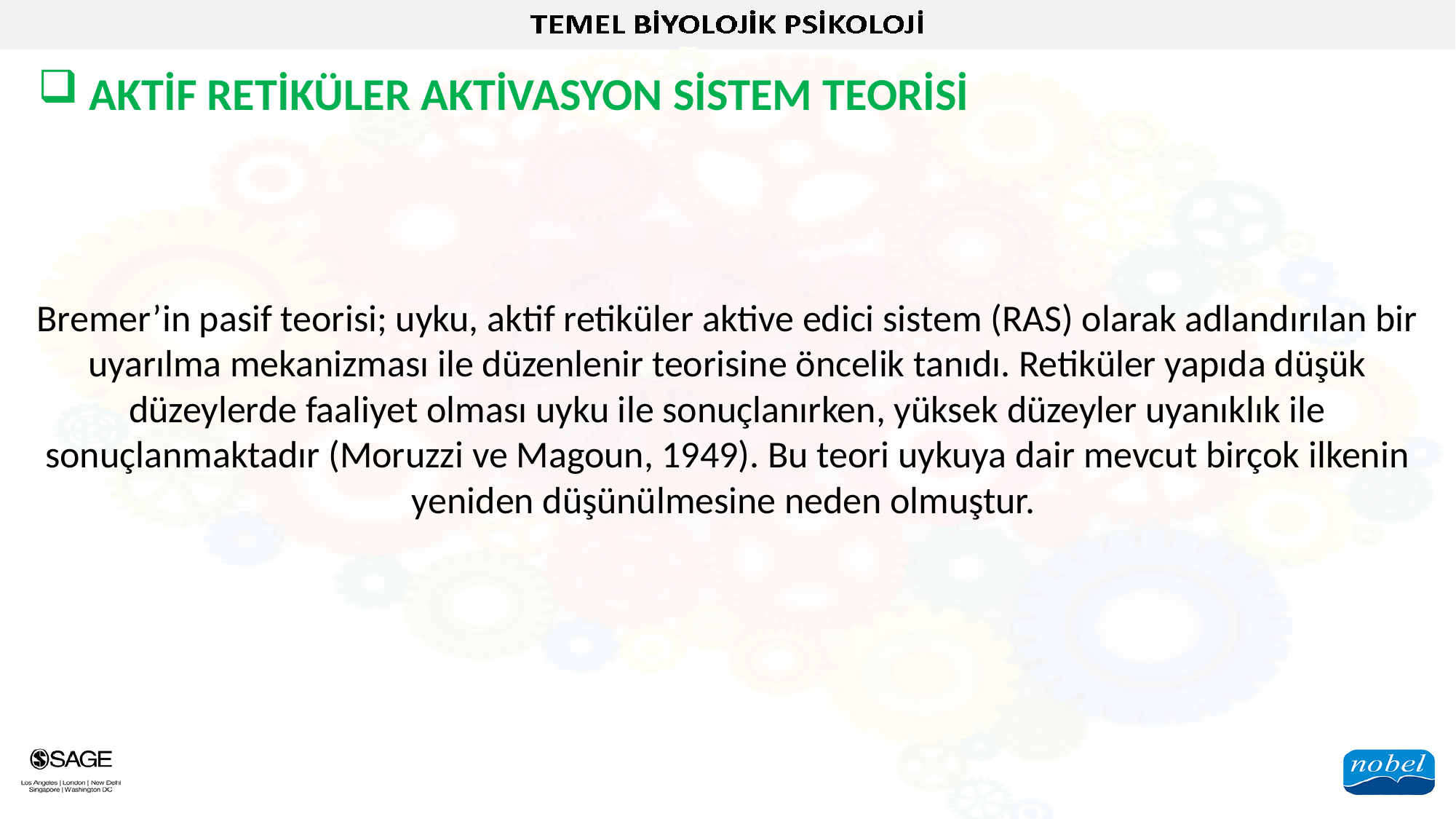

AKTİF RETİKÜLER AKTİVASYON SİSTEM TEORİSİ
Bremer’in pasif teorisi; uyku, aktif retiküler aktive edici sistem (RAS) olarak adlandırılan bir uyarılma mekanizması ile düzenlenir teorisine öncelik tanıdı. Retiküler yapıda düşük düzeylerde faaliyet olması uyku ile sonuçlanırken, yüksek düzeyler uyanıklık ile sonuçlanmaktadır (Moruzzi ve Magoun, 1949). Bu teori uykuya dair mevcut birçok ilkenin yeniden düşünülmesine neden olmuştur.